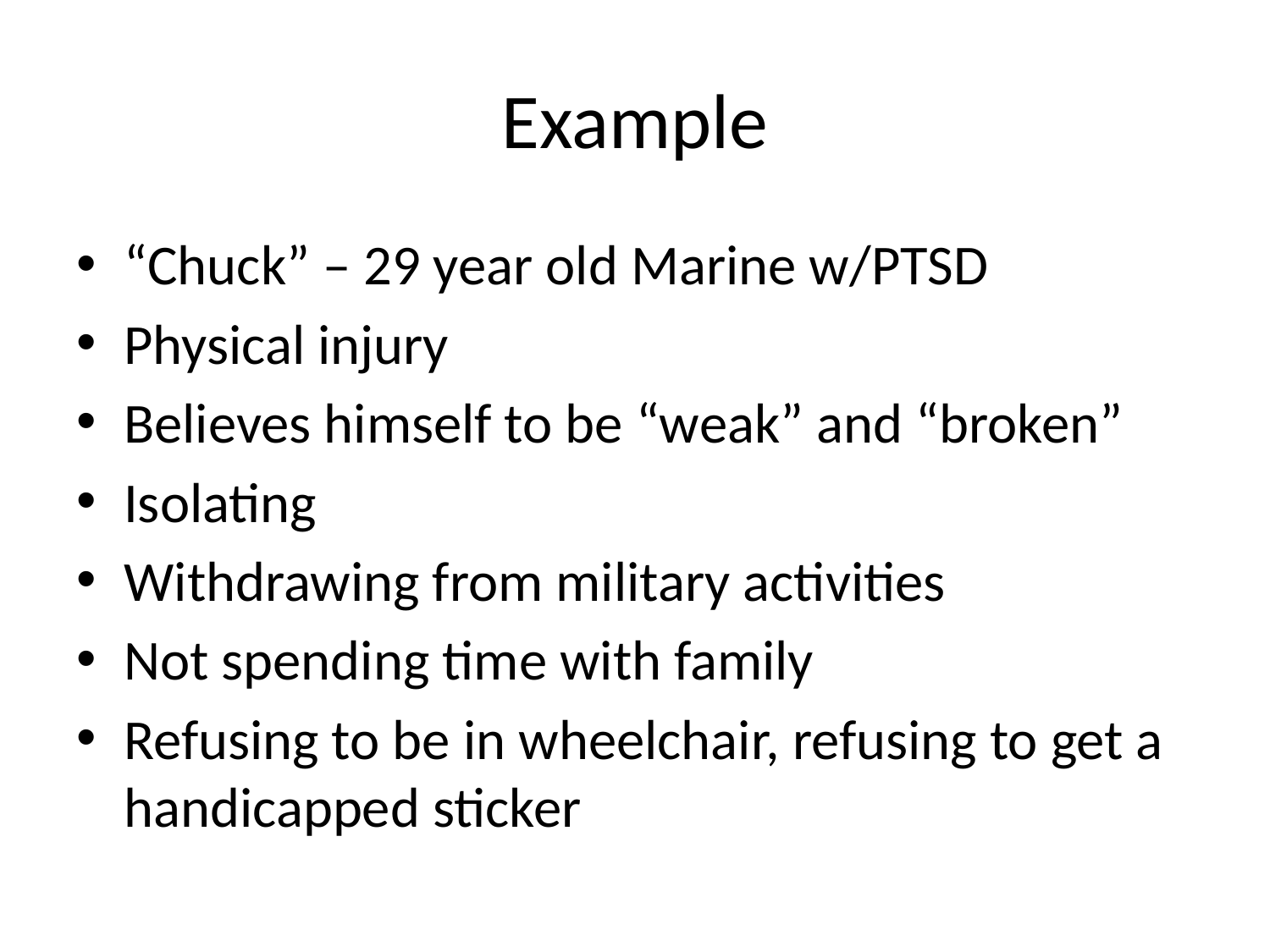

# Example
“Chuck” – 29 year old Marine w/PTSD
Physical injury
Believes himself to be “weak” and “broken”
Isolating
Withdrawing from military activities
Not spending time with family
Refusing to be in wheelchair, refusing to get a handicapped sticker